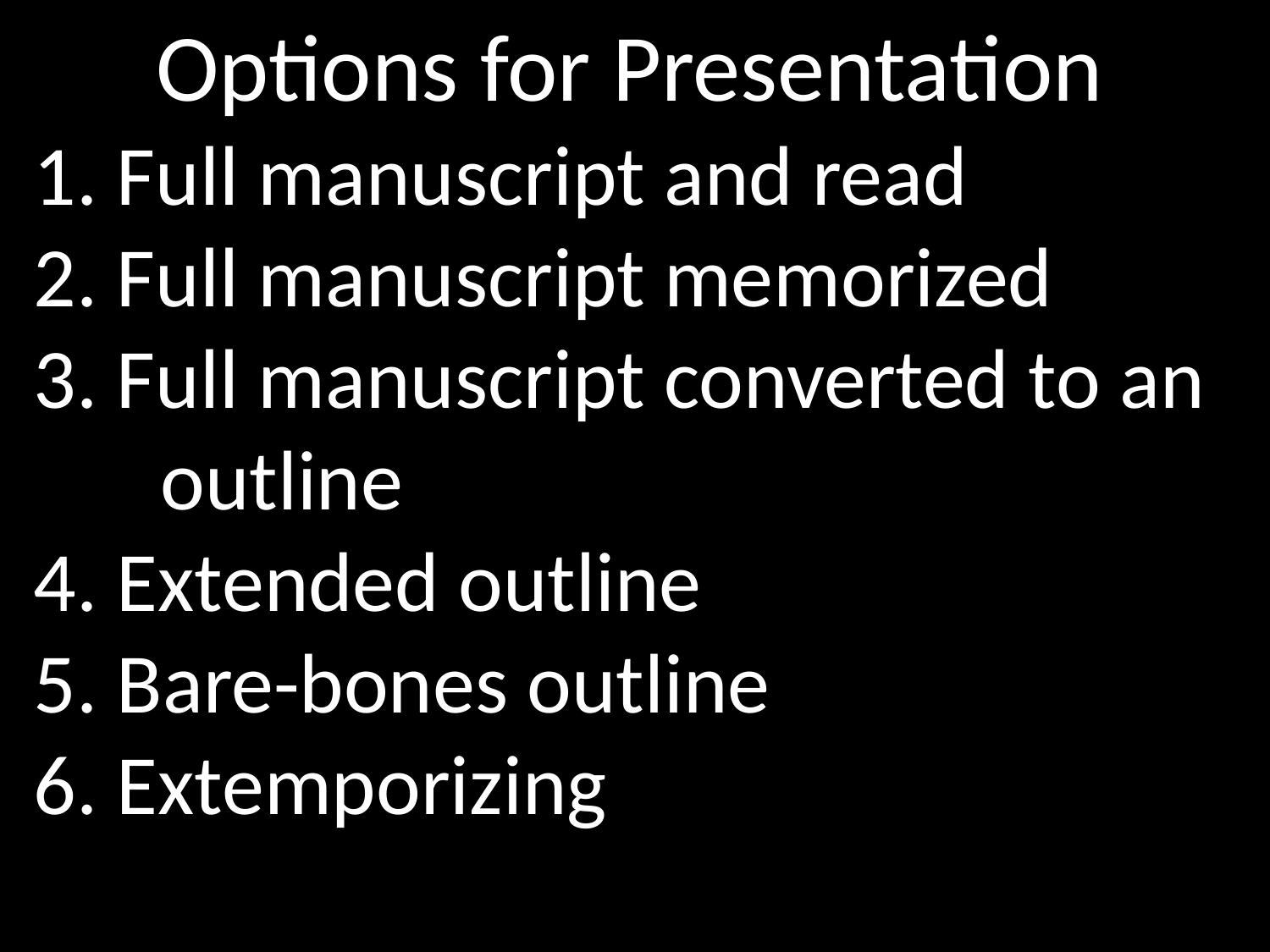

Options for Presentation
1. Full manuscript and read
2. Full manuscript memorized
3. Full manuscript converted to an
	outline
4. Extended outline
5. Bare-bones outline
6. Extemporizing